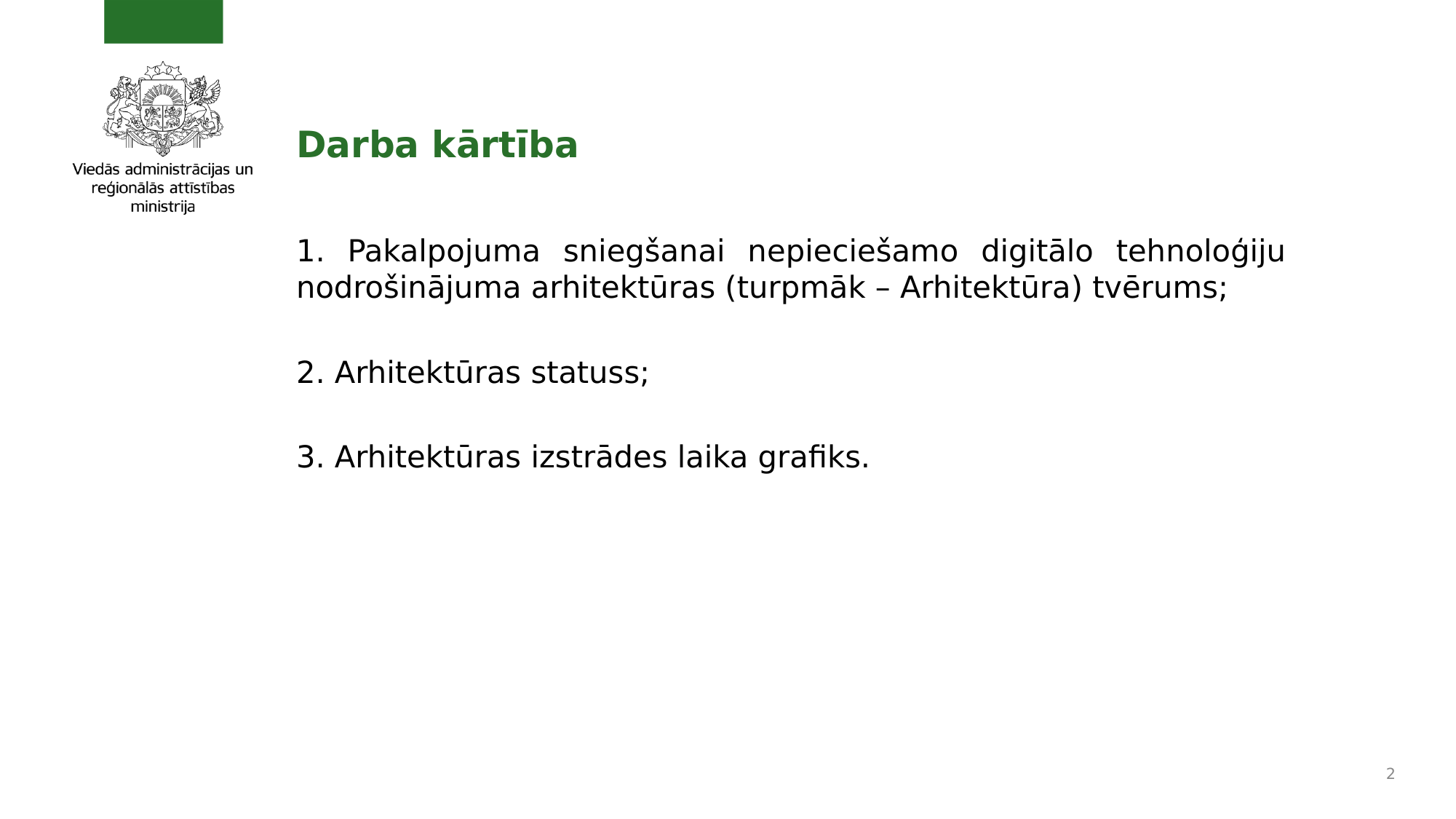

# Darba kārtība
 Pakalpojuma sniegšanai nepieciešamo digitālo tehnoloģiju nodrošinājuma arhitektūras (turpmāk – Arhitektūra) tvērums;

 Arhitektūras statuss;

 Arhitektūras izstrādes laika grafiks.
2